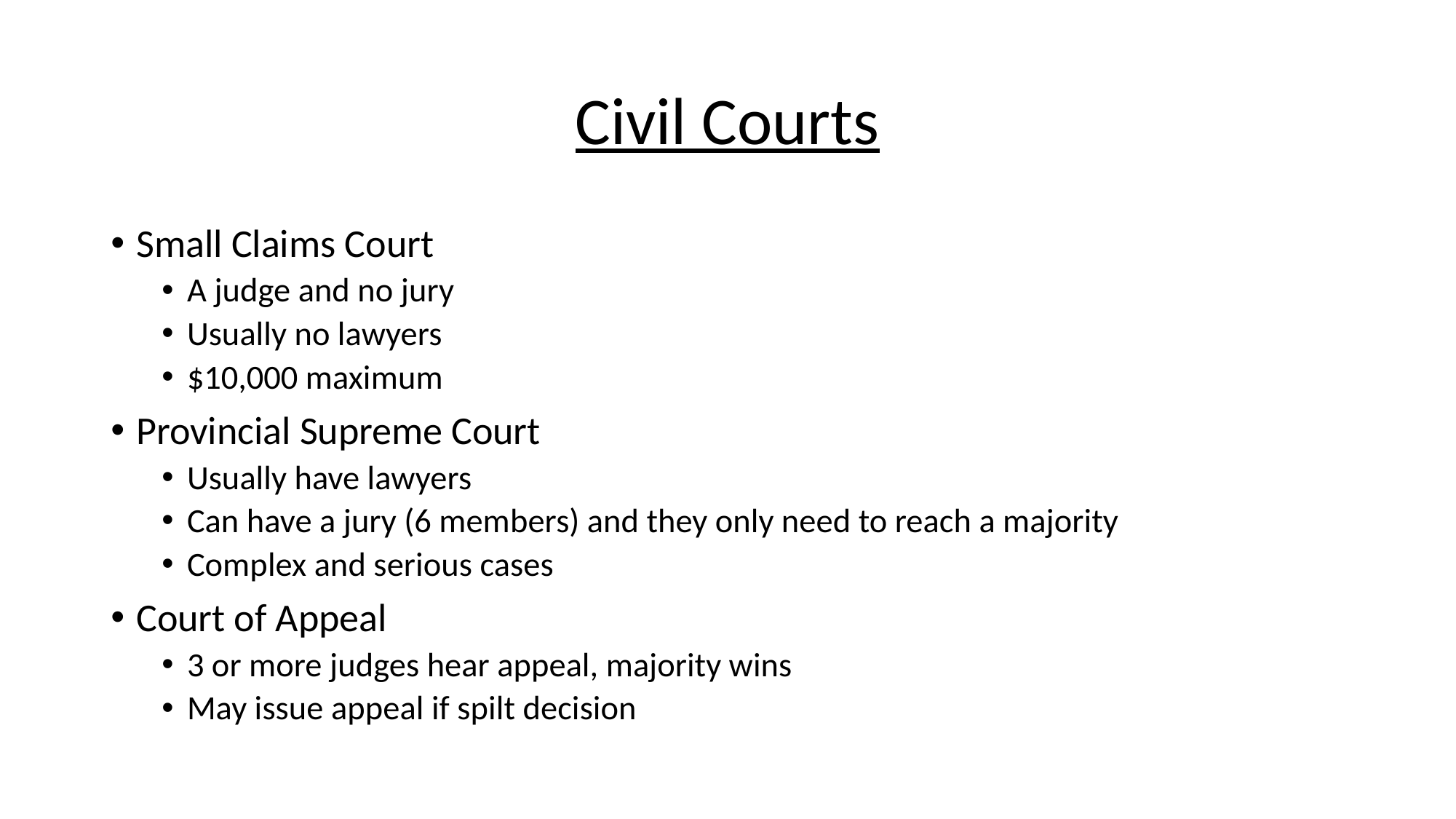

# Civil Courts
Small Claims Court
A judge and no jury
Usually no lawyers
$10,000 maximum
Provincial Supreme Court
Usually have lawyers
Can have a jury (6 members) and they only need to reach a majority
Complex and serious cases
Court of Appeal
3 or more judges hear appeal, majority wins
May issue appeal if spilt decision